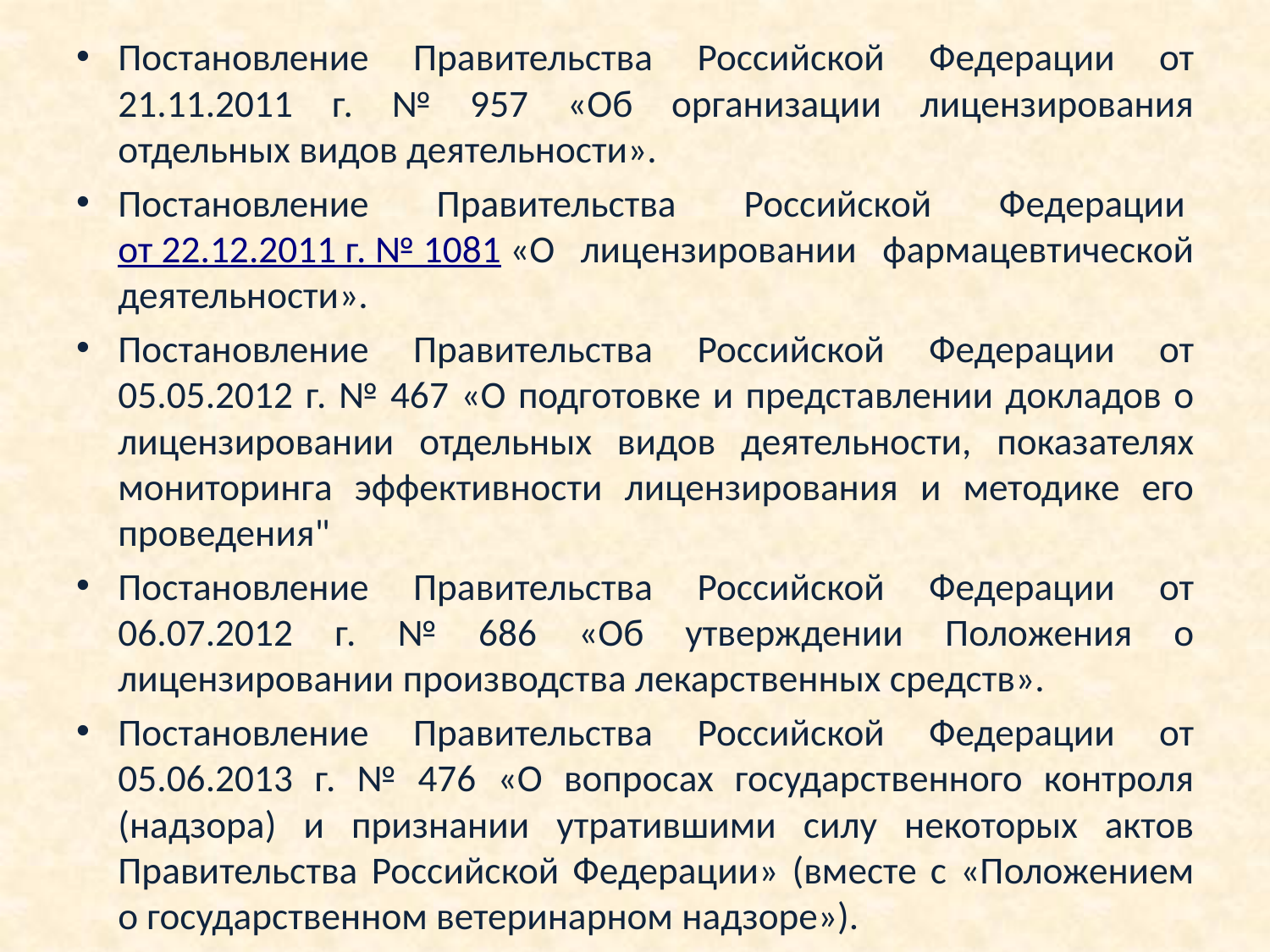

Постановление Правительства Российской Федерации от 21.11.2011 г. № 957 «Об организации лицензирования отдельных видов деятельности».
Постановление Правительства Российской Федерации от 22.12.2011 г. № 1081 «О лицензировании фармацевтической деятельности».
Постановление Правительства Российской Федерации от 05.05.2012 г. № 467 «О подготовке и представлении докладов о лицензировании отдельных видов деятельности, показателях мониторинга эффективности лицензирования и методике его проведения"
Постановление Правительства Российской Федерации от 06.07.2012 г. № 686 «Об утверждении Положения о лицензировании производства лекарственных средств».
Постановление Правительства Российской Федерации от 05.06.2013 г. № 476 «О вопросах государственного контроля (надзора) и признании утратившими силу некоторых актов Правительства Российской Федерации» (вместе с «Положением о государственном ветеринарном надзоре»).